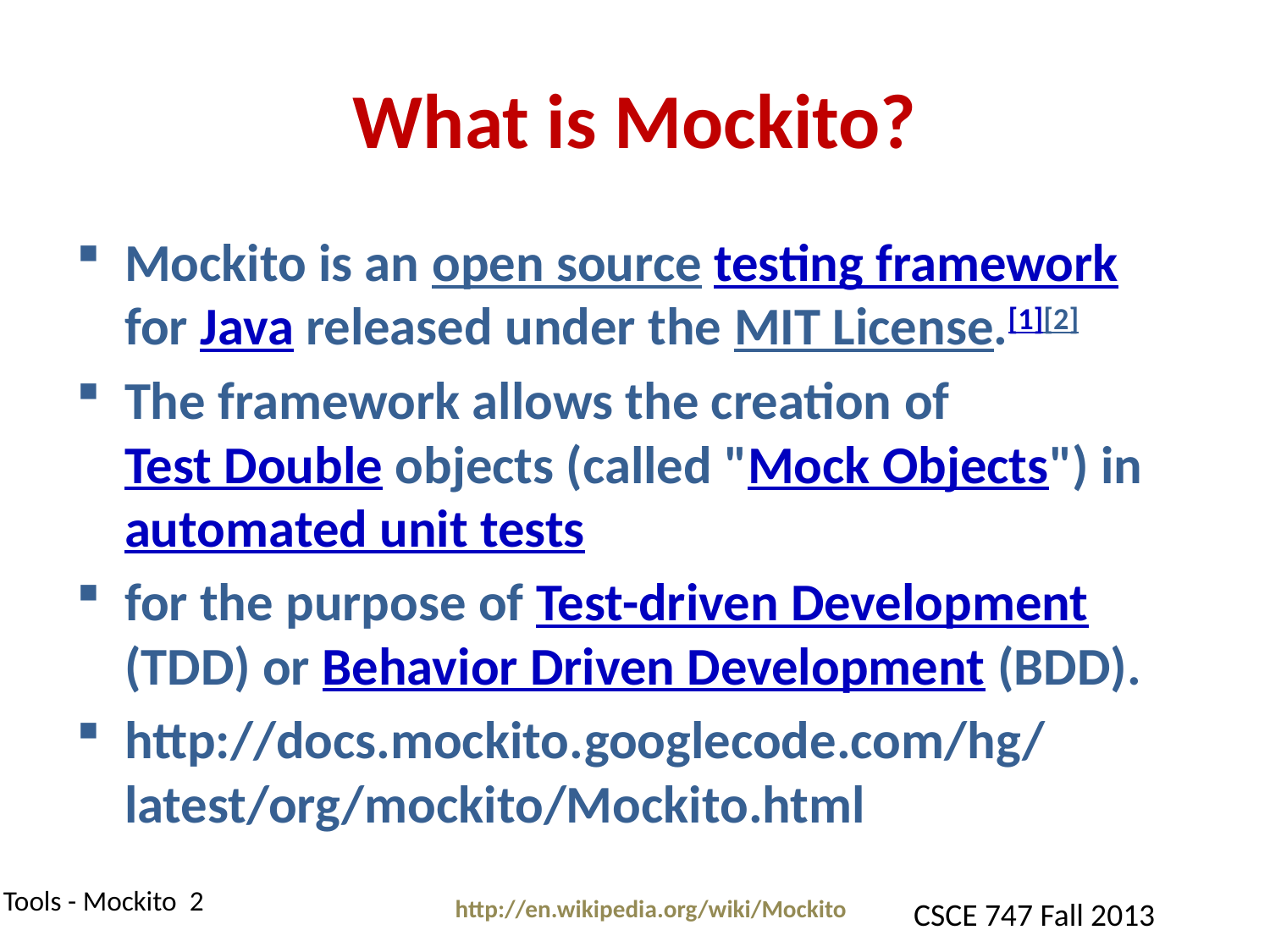

# What is Mockito?
Mockito is an open source testing framework for Java released under the MIT License.[1][2]
The framework allows the creation of Test Double objects (called "Mock Objects") in automated unit tests
for the purpose of Test-driven Development (TDD) or Behavior Driven Development (BDD).
http://docs.mockito.googlecode.com/hg/latest/org/mockito/Mockito.html
http://en.wikipedia.org/wiki/Mockito